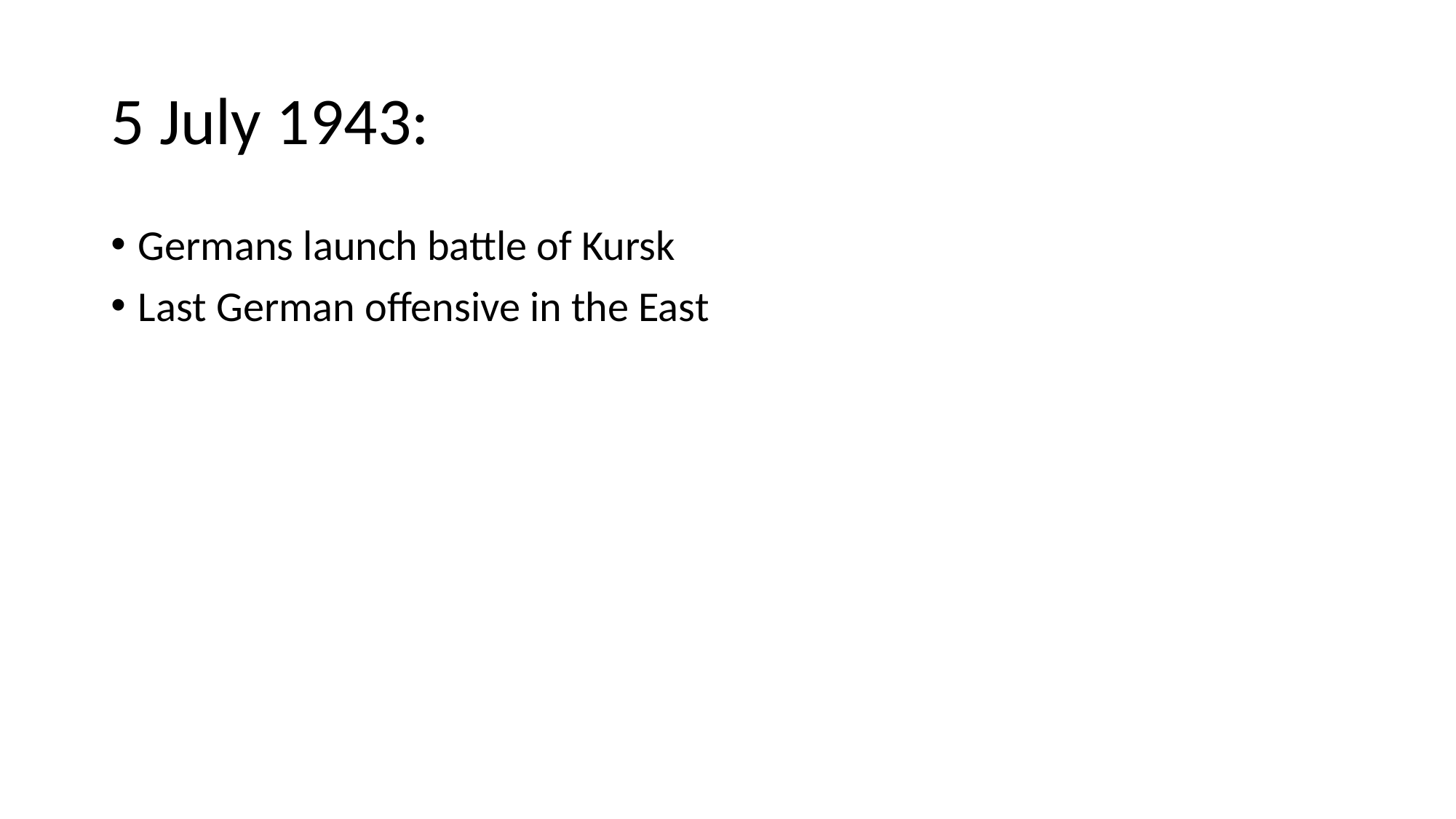

# 5 July 1943:
Germans launch battle of Kursk
Last German offensive in the East